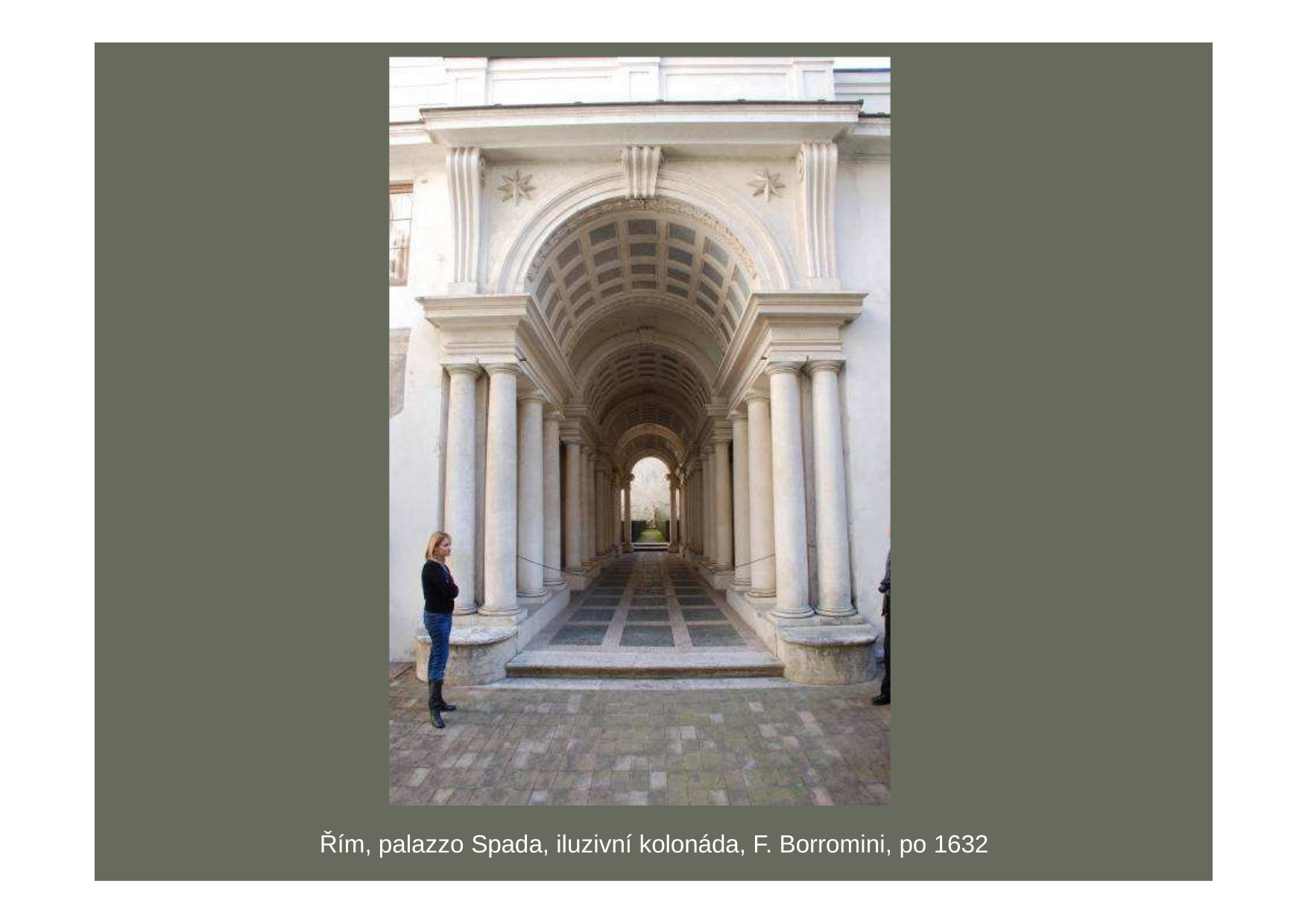

Řím, palazzo Spada, iluzivní kolonáda, F. Borromini, po 1632